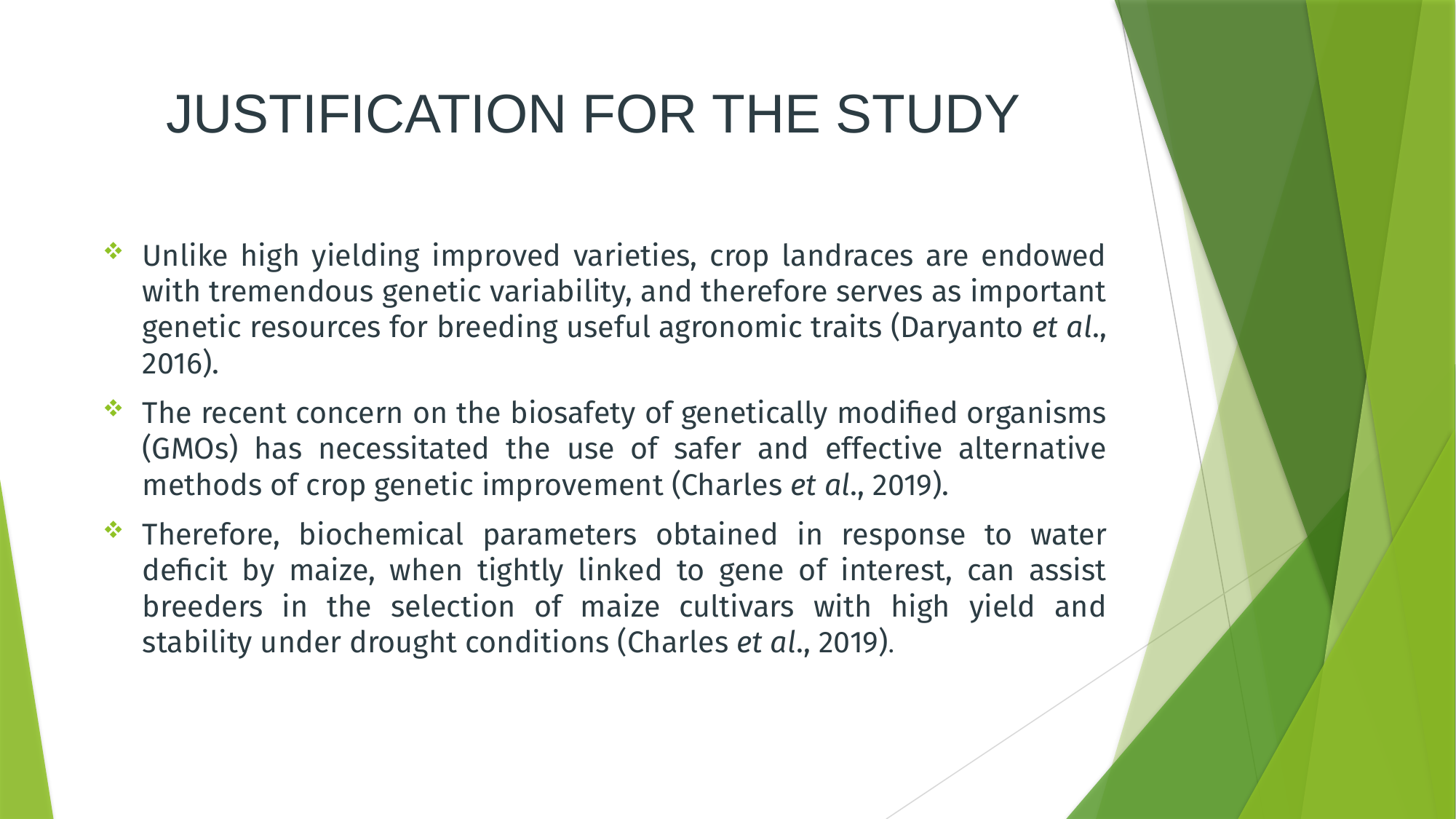

# JUSTIFICATION FOR THE STUDY
Unlike high yielding improved varieties, crop landraces are endowed with tremendous genetic variability, and therefore serves as important genetic resources for breeding useful agronomic traits (Daryanto et al., 2016).
The recent concern on the biosafety of genetically modified organisms (GMOs) has necessitated the use of safer and effective alternative methods of crop genetic improvement (Charles et al., 2019).
Therefore, biochemical parameters obtained in response to water deficit by maize, when tightly linked to gene of interest, can assist breeders in the selection of maize cultivars with high yield and stability under drought conditions (Charles et al., 2019).